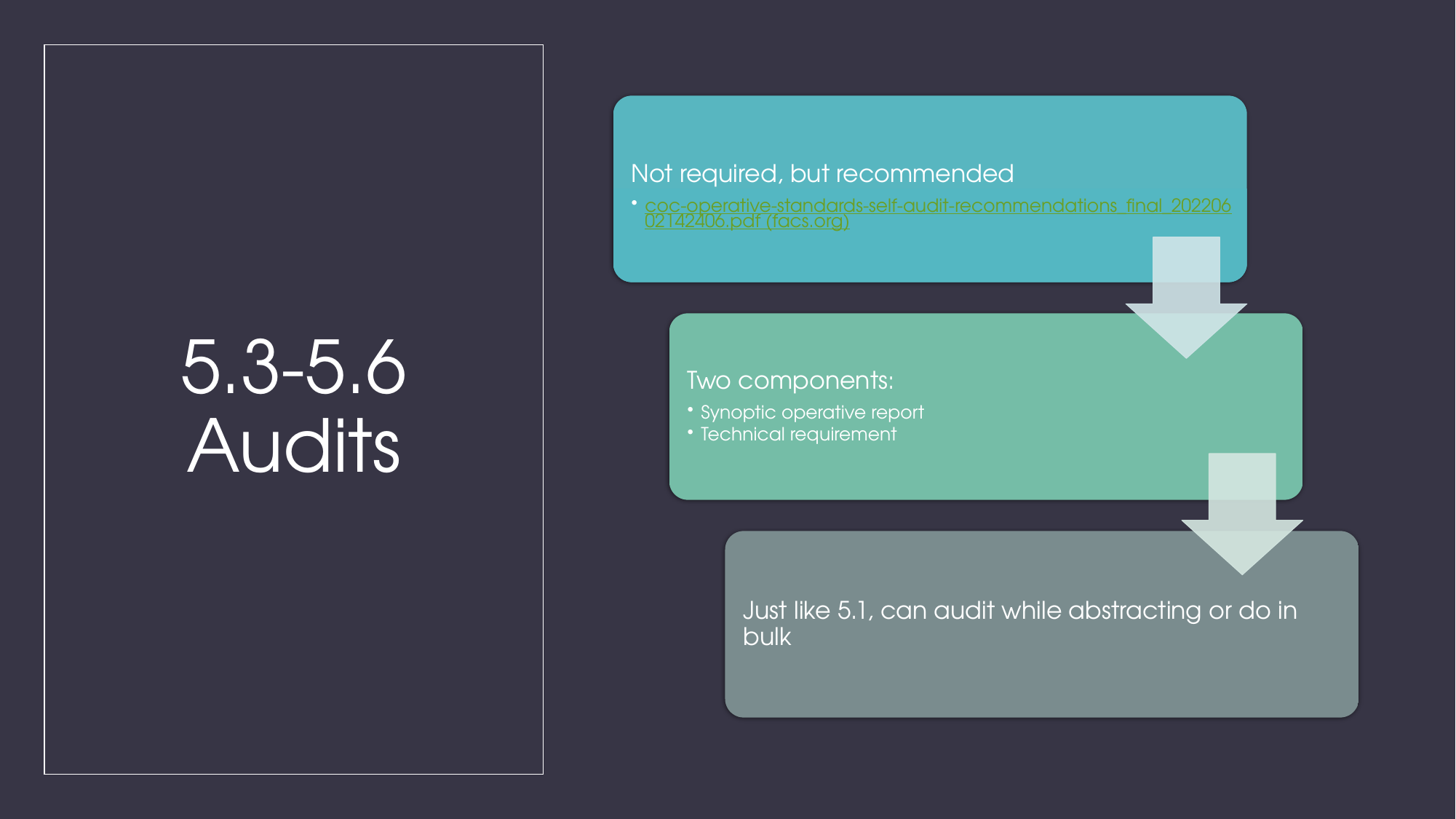

# 5.3-5.6 Audits
Not required, but recommended
coc-operative-standards-self-audit-recommendations_final_20220602142406.pdf (facs.org)
Two components:
Synoptic operative report
Technical requirement
Just like 5.1, can audit while abstracting or do in bulk